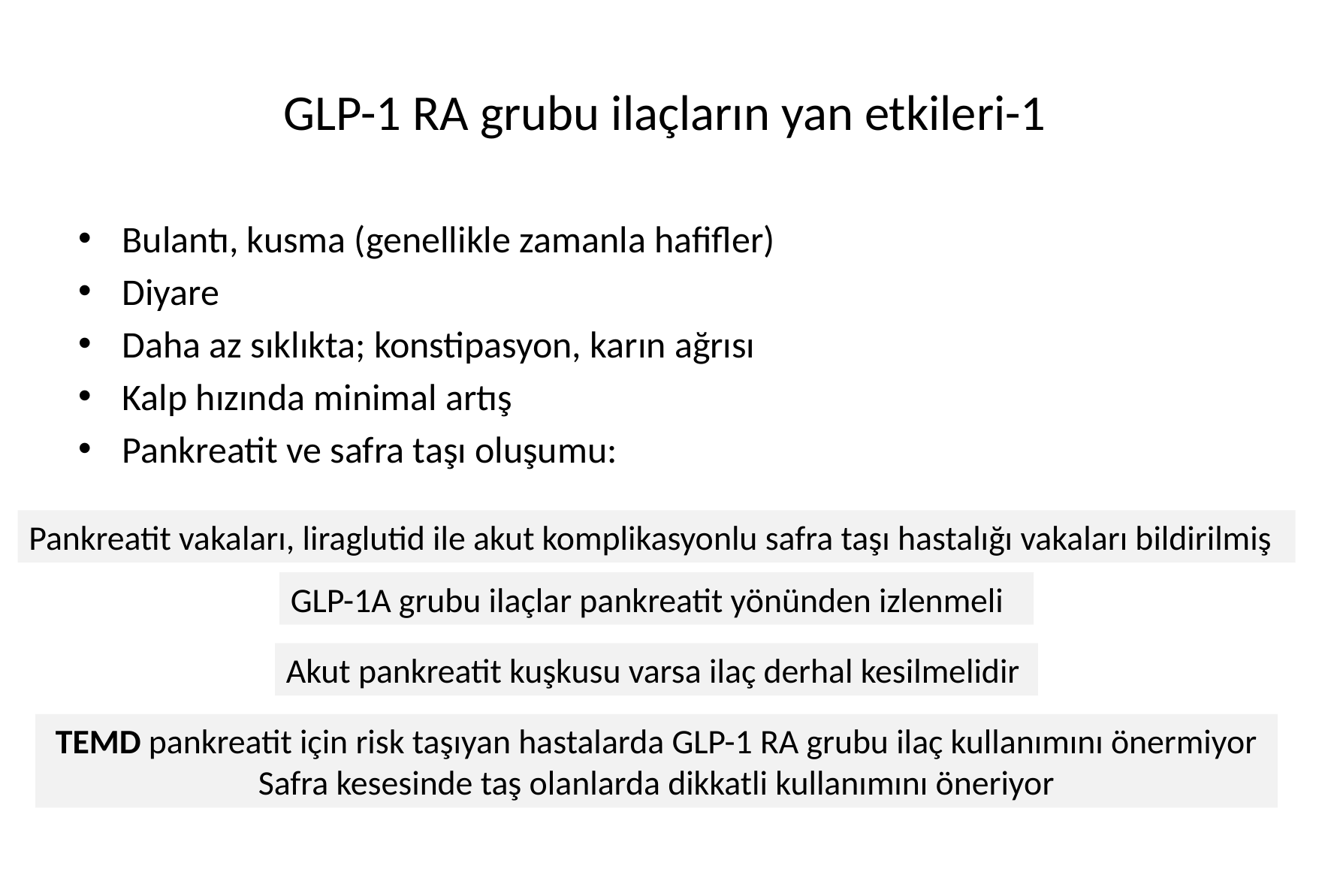

# GLP-1 RA grubu ilaçların yan etkileri-1
Bulantı, kusma (genellikle zamanla hafifler)
Diyare
Daha az sıklıkta; konstipasyon, karın ağrısı
Kalp hızında minimal artış
Pankreatit ve safra taşı oluşumu:

Pankreatit vakaları, liraglutid ile akut komplikasyonlu safra taşı hastalığı vakaları bildirilmiş
GLP-1A grubu ilaçlar pankreatit yönünden izlenmeli
Akut pankreatit kuşkusu varsa ilaç derhal kesilmelidir
TEMD pankreatit için risk taşıyan hastalarda GLP-1 RA grubu ilaç kullanımını önermiyor
Safra kesesinde taş olanlarda dikkatli kullanımını öneriyor